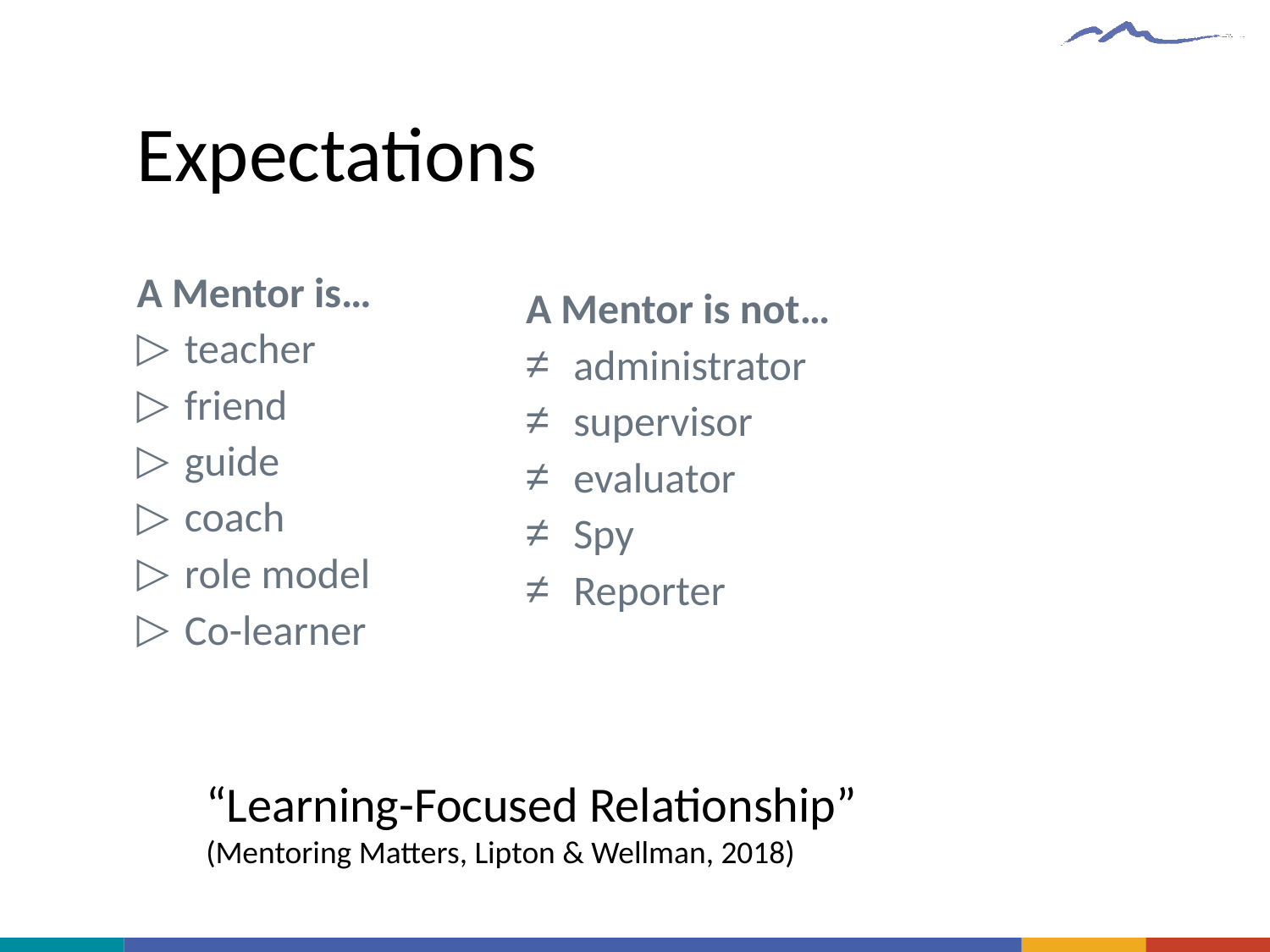

# Expectations
A Mentor is…
teacher
friend
guide
coach
role model
Co-learner
A Mentor is not…
administrator
supervisor
evaluator
Spy
Reporter
“Learning-Focused Relationship”
(Mentoring Matters, Lipton & Wellman, 2018)